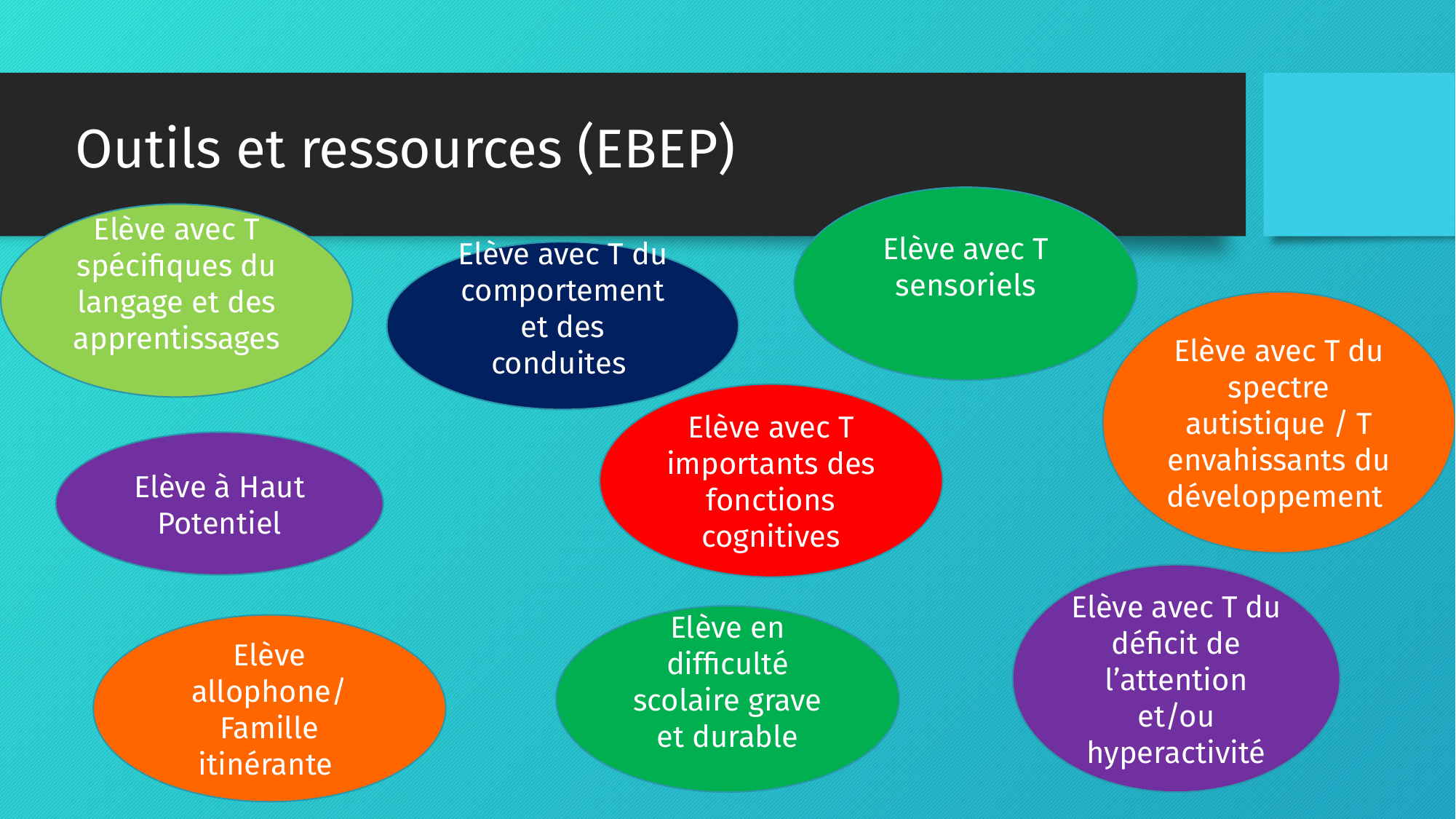

# Outils et ressources (EBEP)
Elève avec T sensoriels

Elève avec T spécifiques du langage et des apprentissages

Elève avec T du comportement et des conduites

Elève avec T du spectre autistique / T envahissants du développement

Elève avec T importants des fonctions cognitives

Elève à Haut Potentiel
Elève avec T du déficit de l’attention et/ou hyperactivité
Elève en difficulté scolaire grave et durable

Elève allophone/ Famille itinérante